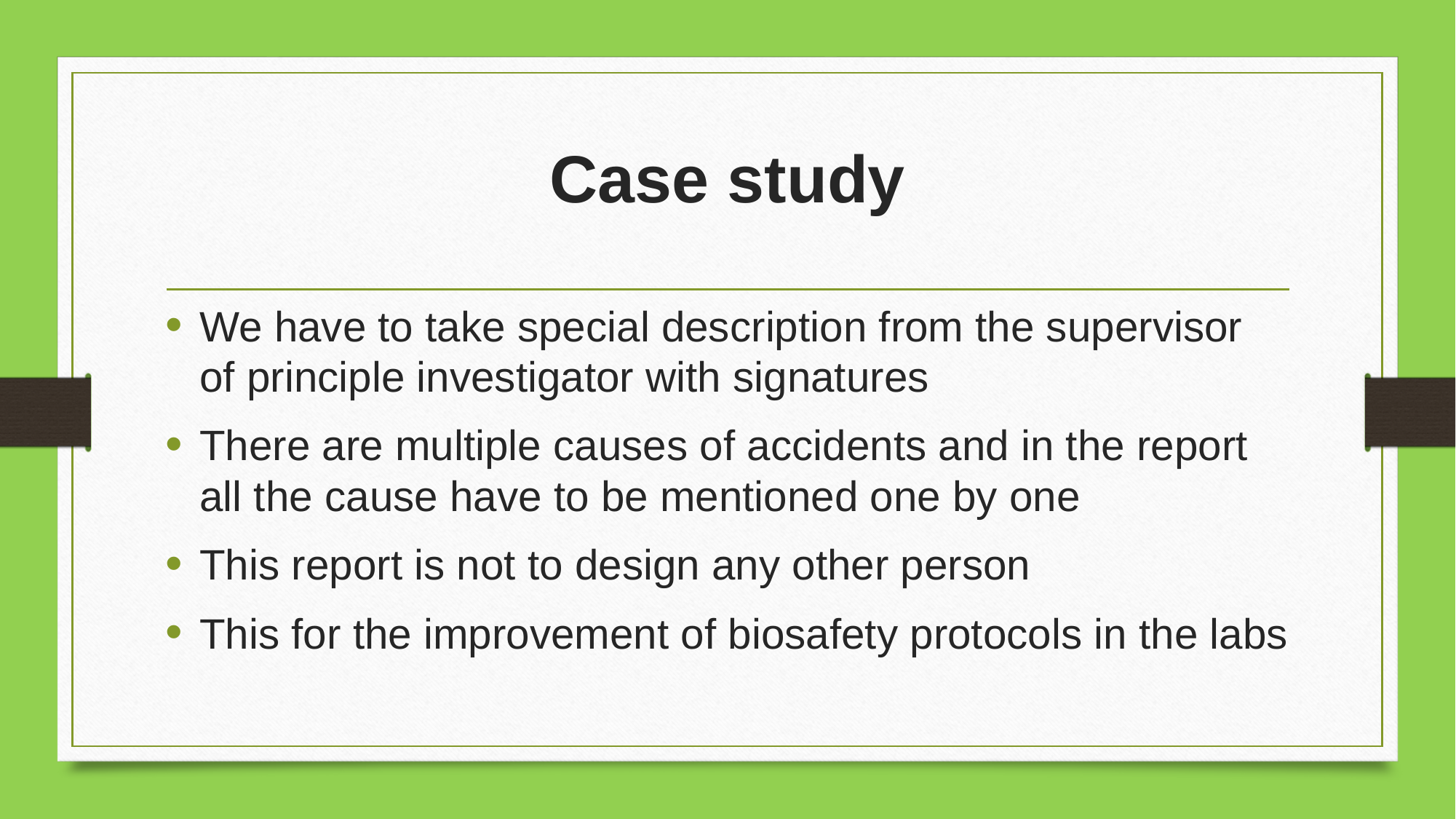

# Case study
We have to take special description from the supervisor of principle investigator with signatures
There are multiple causes of accidents and in the report all the cause have to be mentioned one by one
This report is not to design any other person
This for the improvement of biosafety protocols in the labs